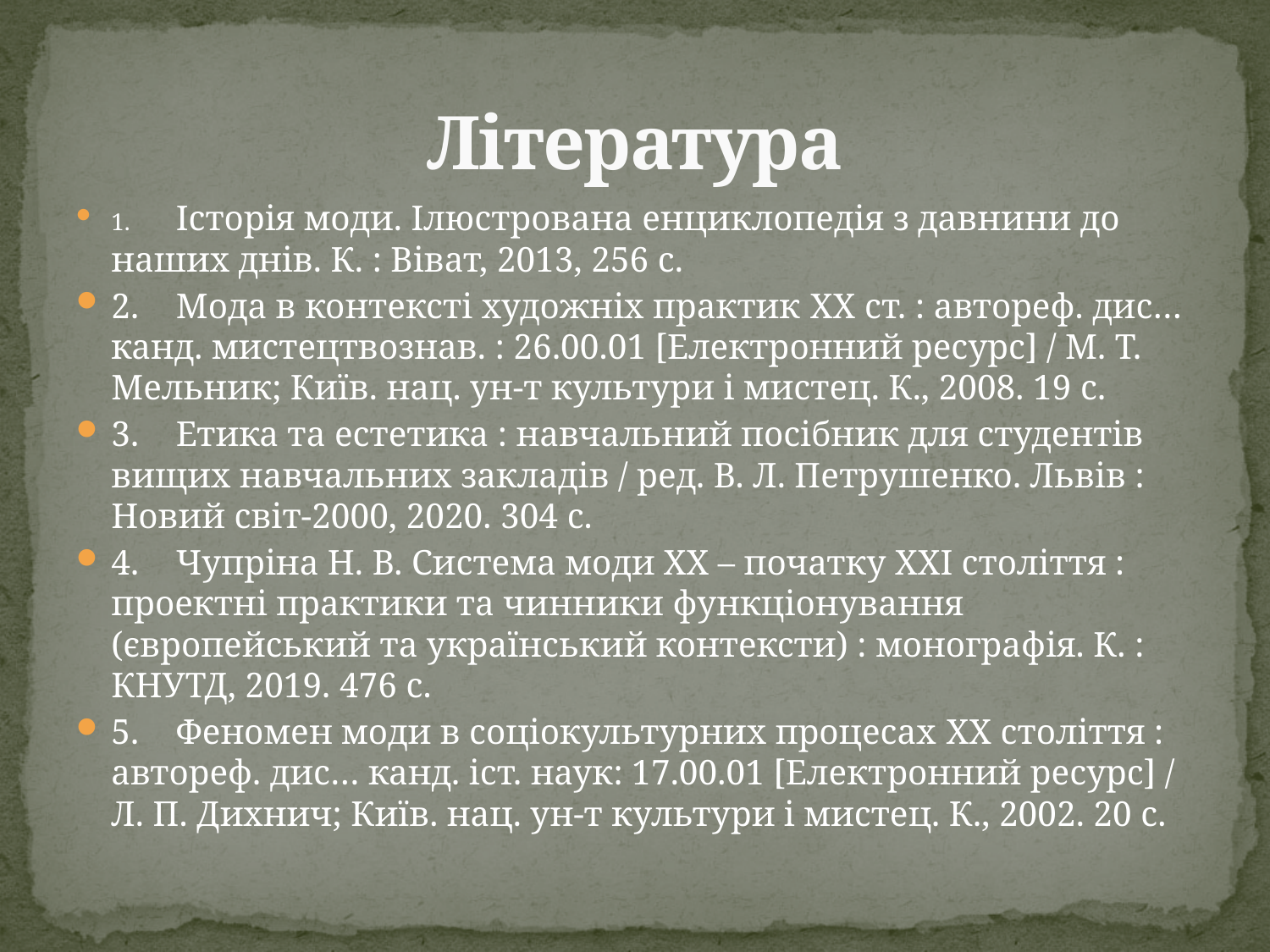

# Література
1.	Історія моди. Ілюстрована енциклопедія з давнини до наших днів. К. : Віват, 2013, 256 с.
2.	Мода в контексті художніх практик XX ст. : автореф. дис… канд. мистецтвознав. : 26.00.01 [Електронний ресурс] / М. Т. Мельник; Київ. нац. ун-т культури і мистец. К., 2008. 19 с.
3.	Етика та естетика : навчальний посібник для студентів вищих навчальних закладів / ред. В. Л. Петрушенко. Львів : Новий світ-2000, 2020. 304 с.
4.	Чупріна Н. В. Система моди ХХ – початку ХХІ століття : проектні практики та чинники функціонування (європейський та український контексти) : монографія. К. : КНУТД, 2019. 476 с.
5.	Феномен моди в соціокультурних процесах XX століття : автореф. дис… канд. іст. наук: 17.00.01 [Електронний ресурс] / Л. П. Дихнич; Київ. нац. ун-т культури і мистец. К., 2002. 20 с.